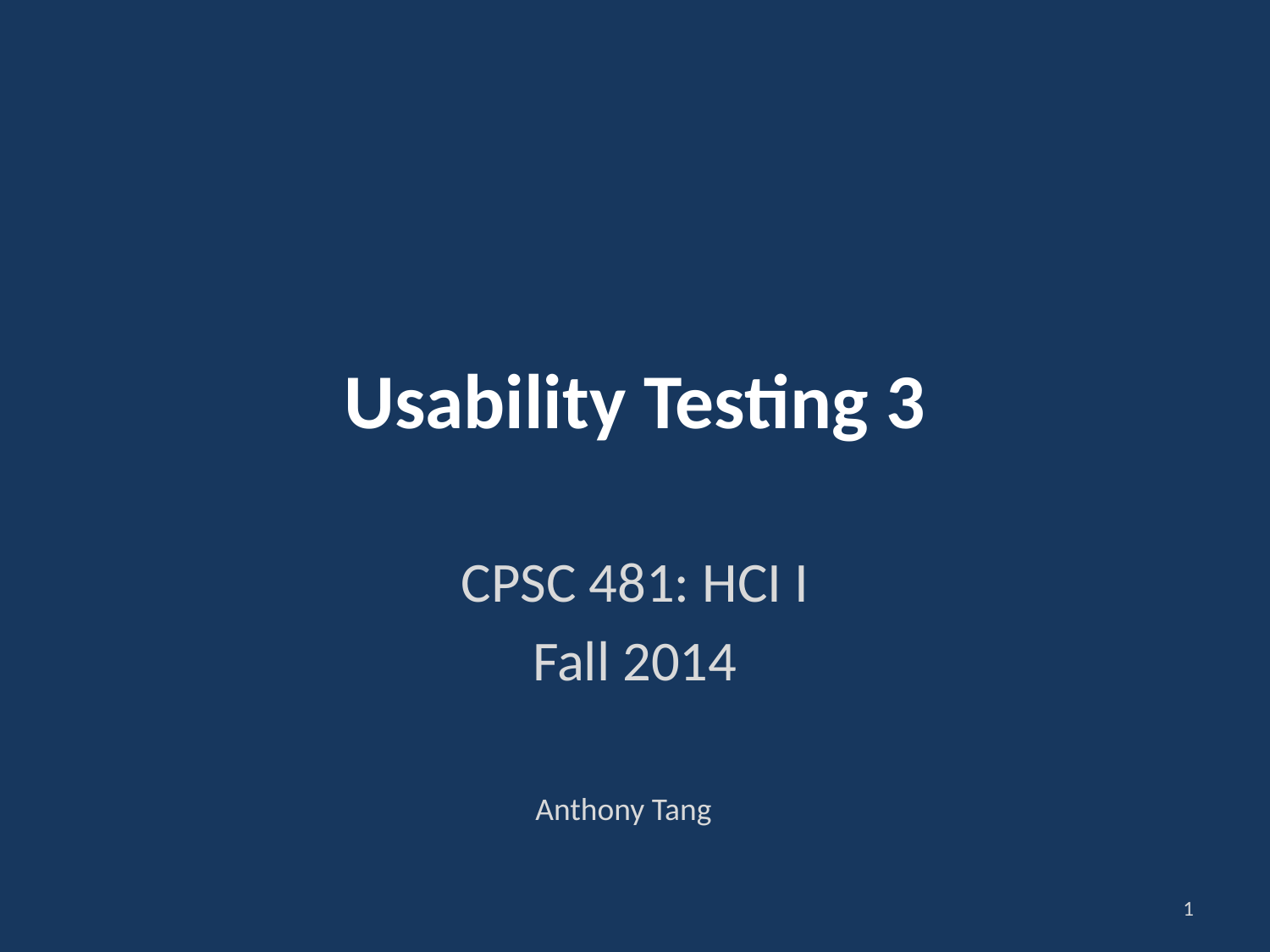

# Usability Testing 3
CPSC 481: HCI I
Fall 2014
Anthony Tang
1